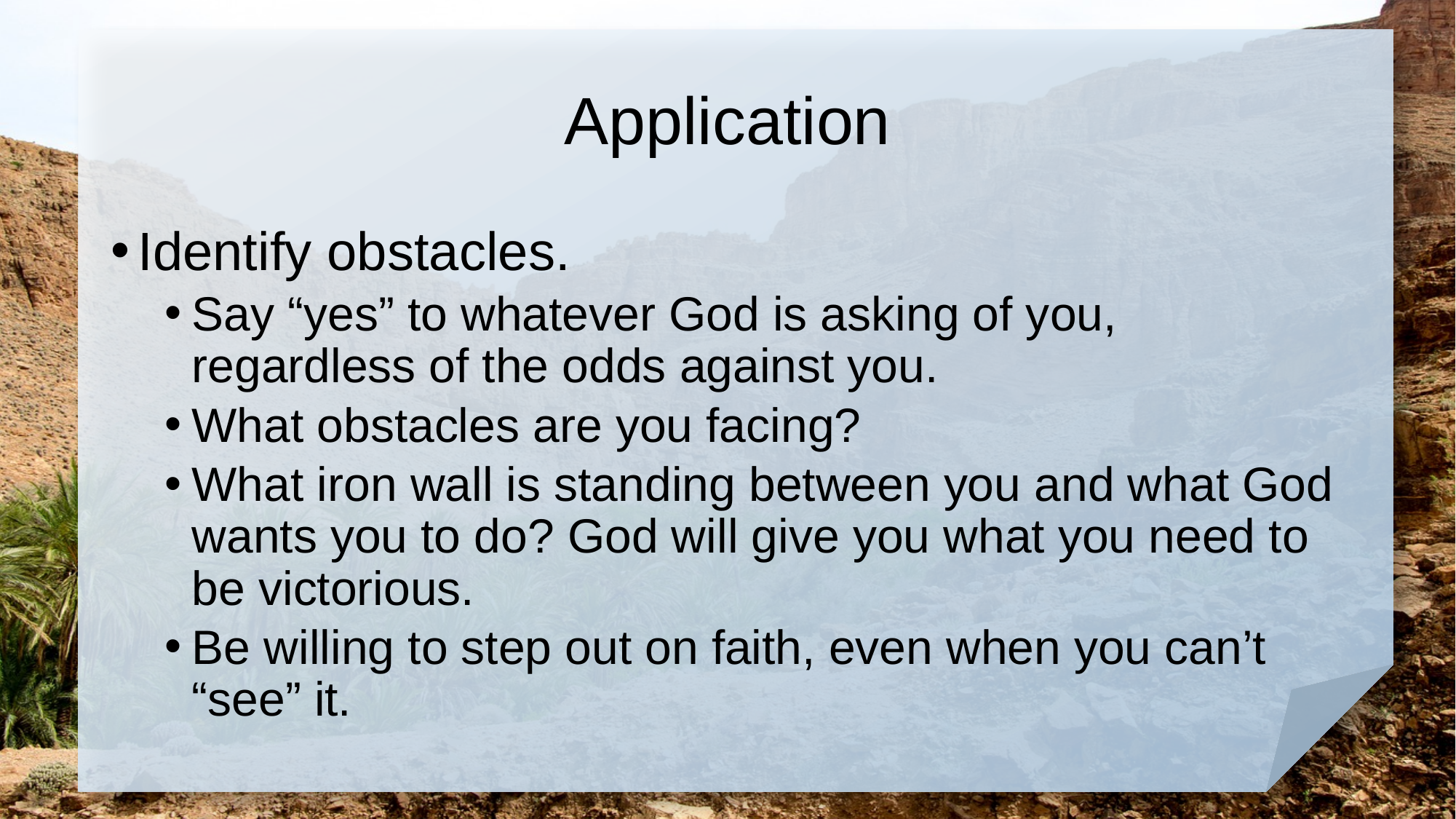

# Application
Identify obstacles.
Say “yes” to whatever God is asking of you, regardless of the odds against you.
What obstacles are you facing?
What iron wall is standing between you and what God wants you to do? God will give you what you need to be victorious.
Be willing to step out on faith, even when you can’t “see” it.